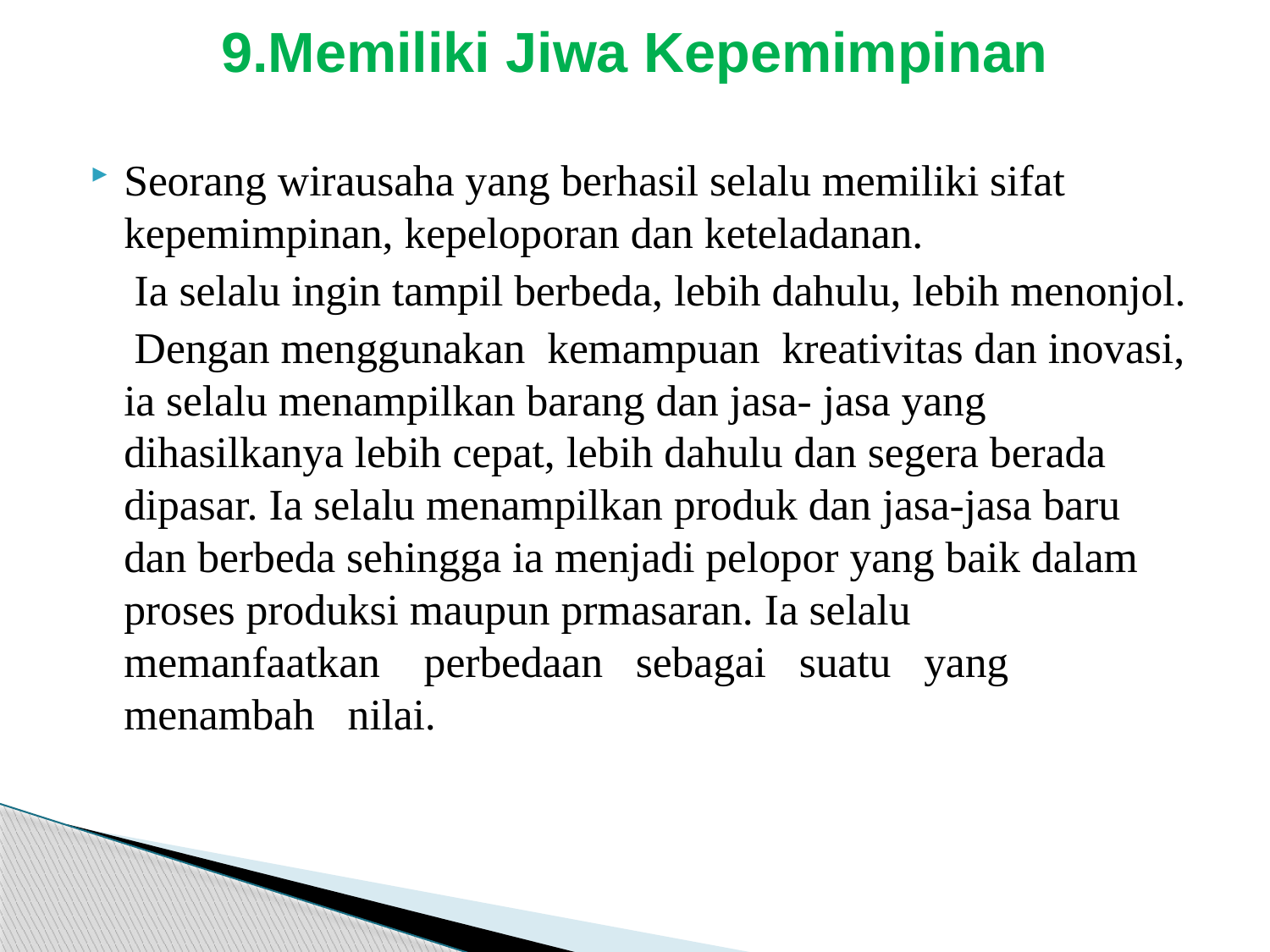

# 9.Memiliki Jiwa Kepemimpinan

Seorang wirausaha yang berhasil selalu memiliki sifat kepemimpinan, kepeloporan dan keteladanan.
    Ia selalu ingin tampil berbeda, lebih dahulu, lebih menonjol.
    Dengan menggunakan  kemampuan  kreativitas dan inovasi, ia selalu menampilkan barang dan jasa- jasa yang dihasilkanya lebih cepat, lebih dahulu dan segera berada dipasar. Ia selalu menampilkan produk dan jasa-jasa baru dan berbeda sehingga ia menjadi pelopor yang baik dalam proses produksi maupun prmasaran. Ia selalu   memanfaatkan    perbedaan   sebagai   suatu   yang   menambah   nilai.